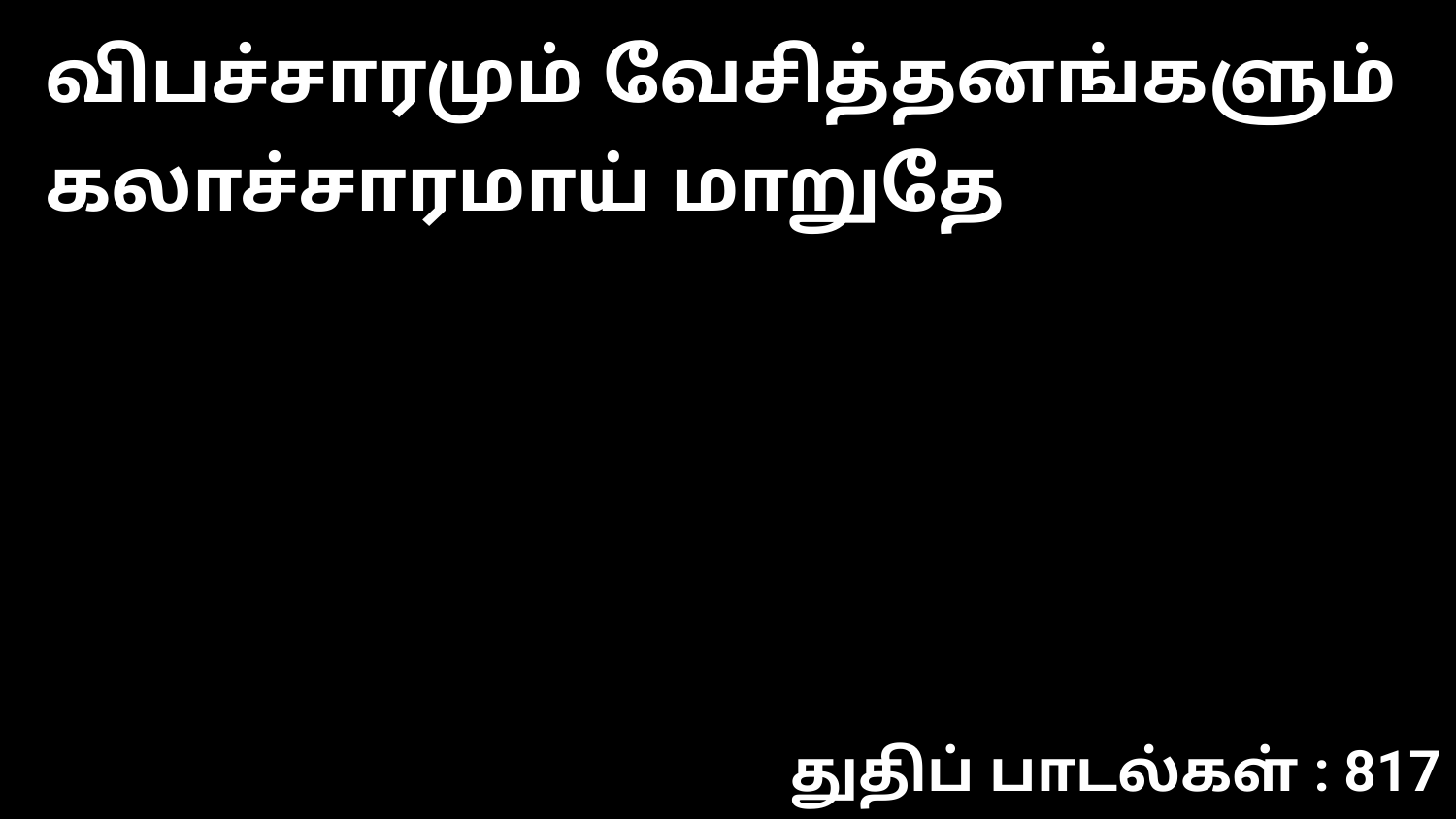

விபச்சாரமும் வேசித்தனங்களும் கலாச்சாரமாய் மாறுதே
துதிப் பாடல்கள் : 817